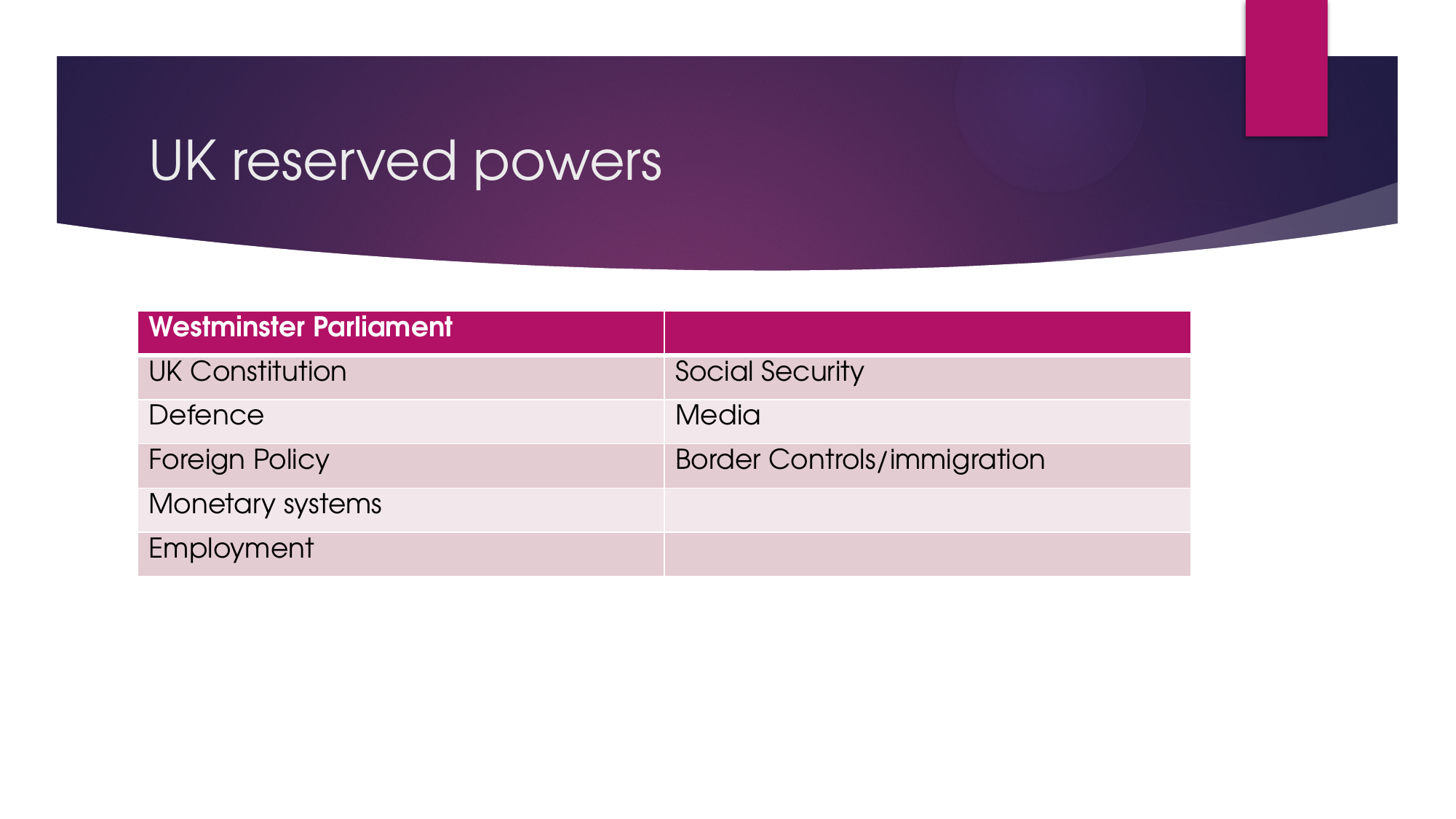

# UK reserved powers
| Westminster Parliament |  |
| --- | --- |
| UK Constitution | Social Security |
| Defence | Media |
| Foreign Policy | Border Controls/immigration |
| Monetary systems |  |
| Employment |  |